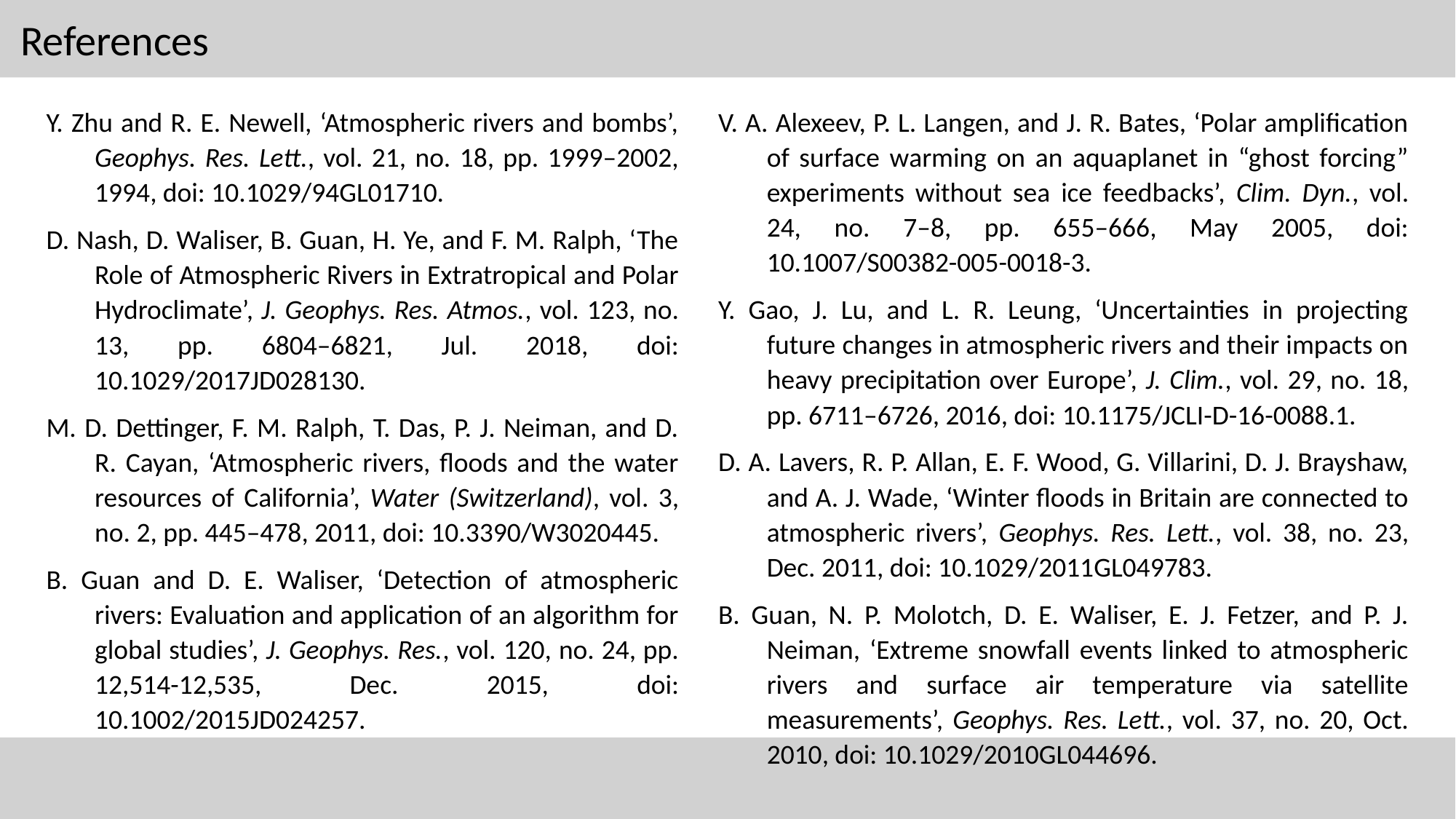

References
Y. Zhu and R. E. Newell, ‘Atmospheric rivers and bombs’, Geophys. Res. Lett., vol. 21, no. 18, pp. 1999–2002, 1994, doi: 10.1029/94GL01710.
D. Nash, D. Waliser, B. Guan, H. Ye, and F. M. Ralph, ‘The Role of Atmospheric Rivers in Extratropical and Polar Hydroclimate’, J. Geophys. Res. Atmos., vol. 123, no. 13, pp. 6804–6821, Jul. 2018, doi: 10.1029/2017JD028130.
M. D. Dettinger, F. M. Ralph, T. Das, P. J. Neiman, and D. R. Cayan, ‘Atmospheric rivers, floods and the water resources of California’, Water (Switzerland), vol. 3, no. 2, pp. 445–478, 2011, doi: 10.3390/W3020445.
B. Guan and D. E. Waliser, ‘Detection of atmospheric rivers: Evaluation and application of an algorithm for global studies’, J. Geophys. Res., vol. 120, no. 24, pp. 12,514-12,535, Dec. 2015, doi: 10.1002/2015JD024257.
V. A. Alexeev, P. L. Langen, and J. R. Bates, ‘Polar amplification of surface warming on an aquaplanet in “ghost forcing” experiments without sea ice feedbacks’, Clim. Dyn., vol. 24, no. 7–8, pp. 655–666, May 2005, doi: 10.1007/S00382-005-0018-3.
Y. Gao, J. Lu, and L. R. Leung, ‘Uncertainties in projecting future changes in atmospheric rivers and their impacts on heavy precipitation over Europe’, J. Clim., vol. 29, no. 18, pp. 6711–6726, 2016, doi: 10.1175/JCLI-D-16-0088.1.
D. A. Lavers, R. P. Allan, E. F. Wood, G. Villarini, D. J. Brayshaw, and A. J. Wade, ‘Winter floods in Britain are connected to atmospheric rivers’, Geophys. Res. Lett., vol. 38, no. 23, Dec. 2011, doi: 10.1029/2011GL049783.
B. Guan, N. P. Molotch, D. E. Waliser, E. J. Fetzer, and P. J. Neiman, ‘Extreme snowfall events linked to atmospheric rivers and surface air temperature via satellite measurements’, Geophys. Res. Lett., vol. 37, no. 20, Oct. 2010, doi: 10.1029/2010GL044696.